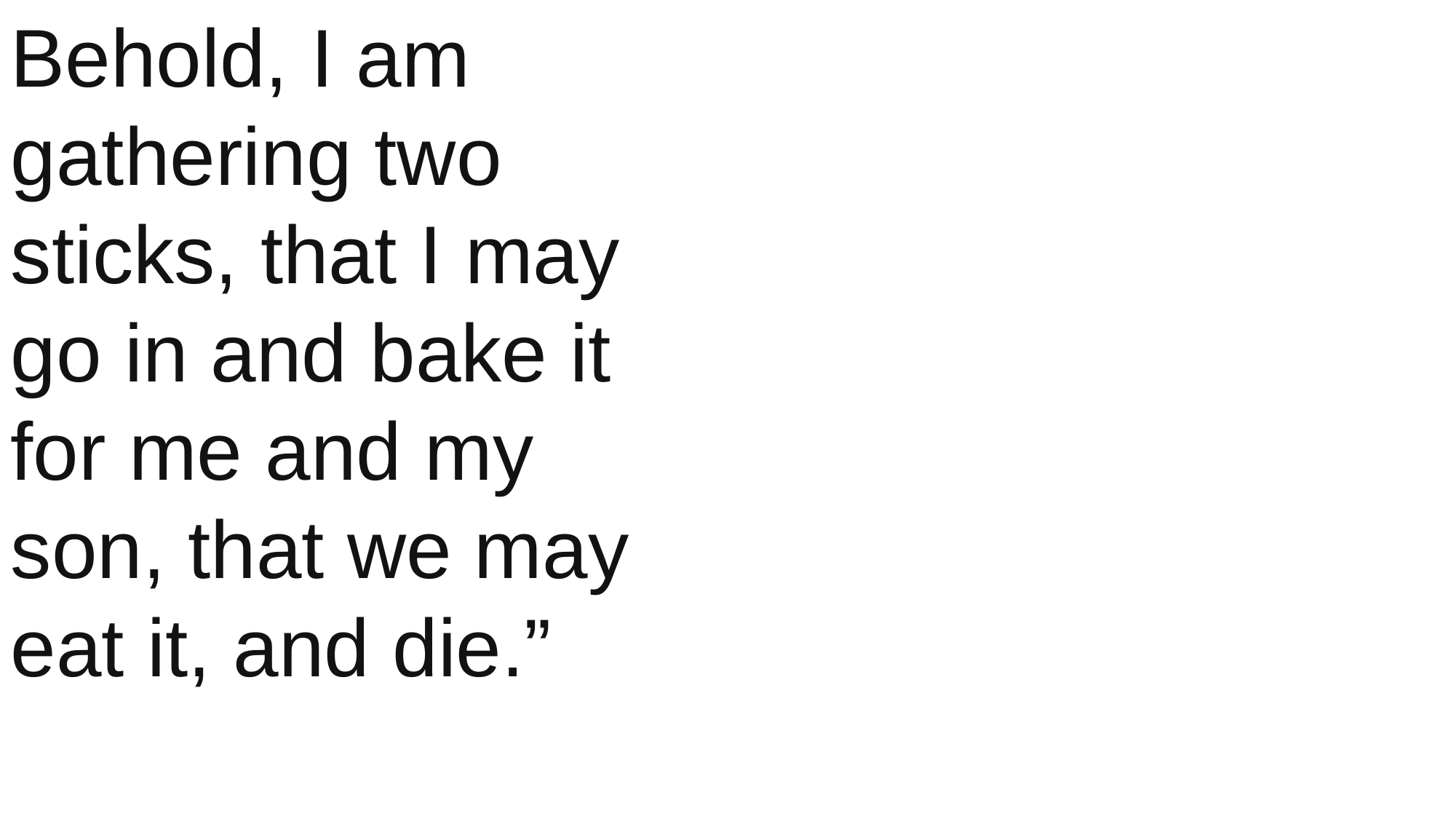

Behold, I am gathering two sticks, that I may go in and bake it for me and my son, that we may eat it, and die.”